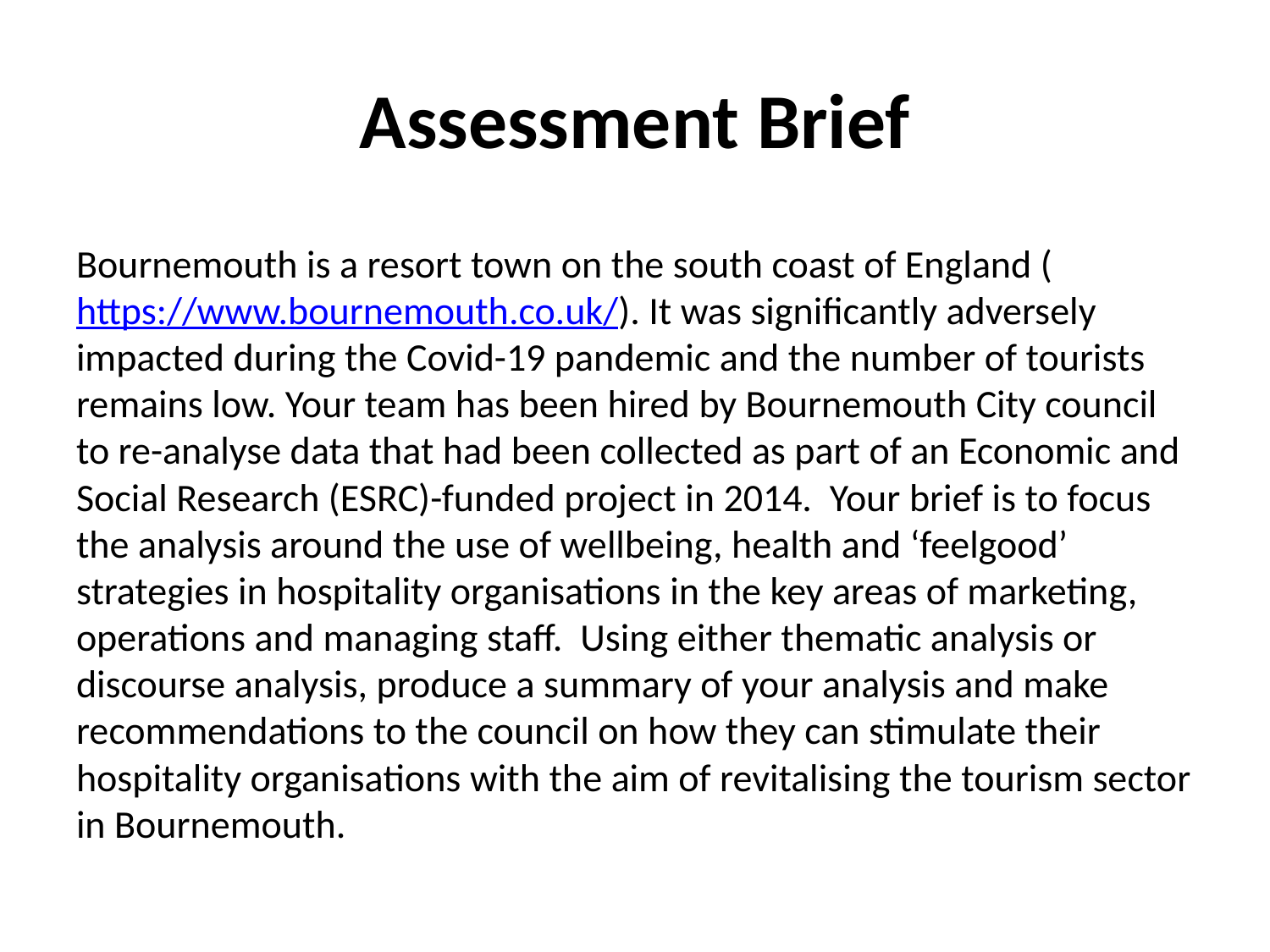

# Assessment Brief
Bournemouth is a resort town on the south coast of England (https://www.bournemouth.co.uk/). It was significantly adversely impacted during the Covid-19 pandemic and the number of tourists remains low. Your team has been hired by Bournemouth City council to re-analyse data that had been collected as part of an Economic and Social Research (ESRC)-funded project in 2014.  Your brief is to focus the analysis around the use of wellbeing, health and ‘feelgood’ strategies in hospitality organisations in the key areas of marketing, operations and managing staff.  Using either thematic analysis or discourse analysis, produce a summary of your analysis and make recommendations to the council on how they can stimulate their hospitality organisations with the aim of revitalising the tourism sector in Bournemouth.